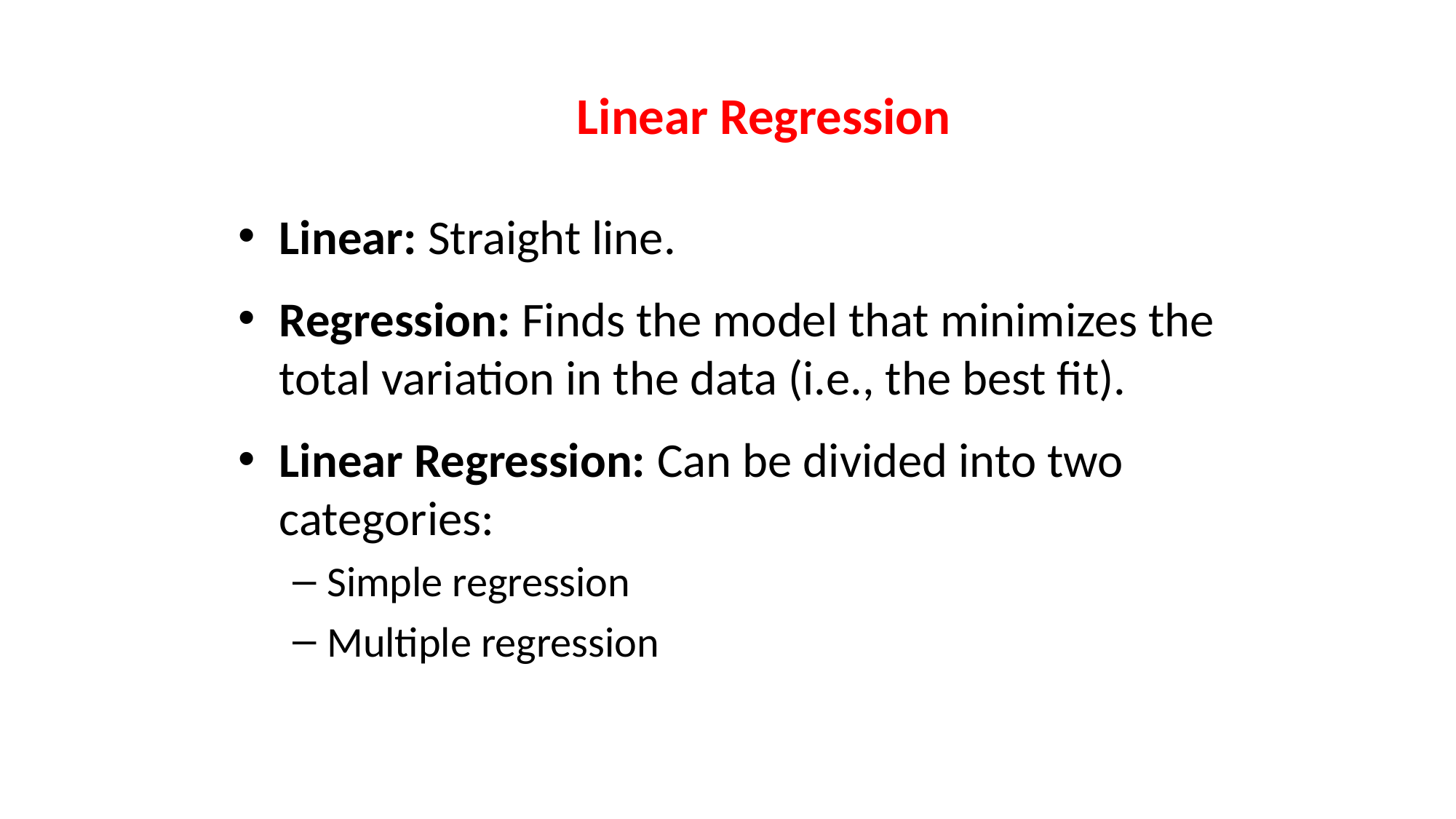

Linear Regression
Linear: Straight line.
Regression: Finds the model that minimizes the total variation in the data (i.e., the best fit).
Linear Regression: Can be divided into two categories:
Simple regression
Multiple regression